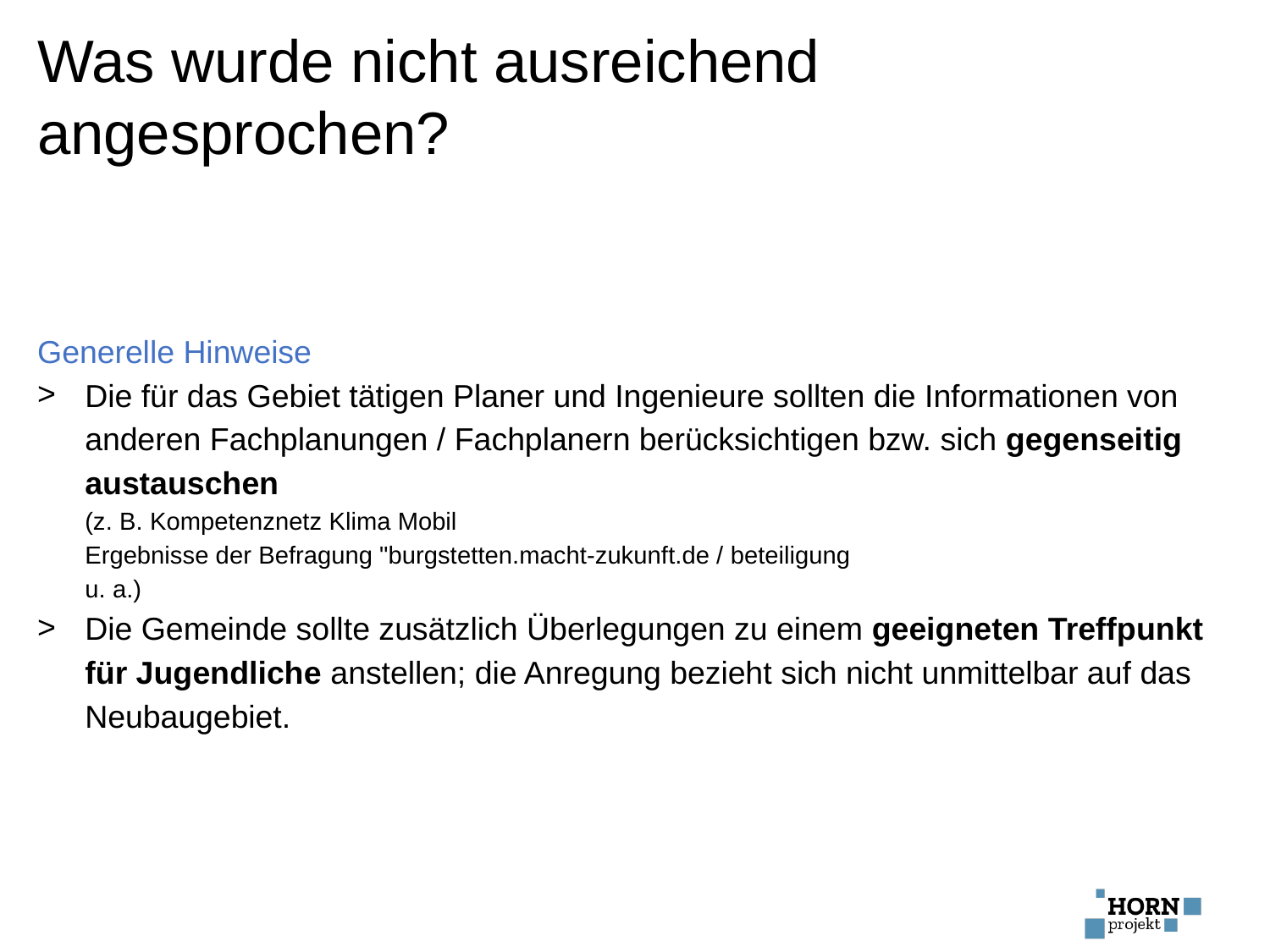

Was wurde nicht ausreichend angesprochen?

Generelle Hinweise
Die für das Gebiet tätigen Planer und Ingenieure sollten die Informationen von anderen Fachplanungen / Fachplanern berücksichtigen bzw. sich gegenseitig austauschen
(z. B. Kompetenznetz Klima Mobil
Ergebnisse der Befragung "burgstetten.macht-zukunft.de / beteiligung
u. a.)
Die Gemeinde sollte zusätzlich Überlegungen zu einem geeigneten Treffpunkt für Jugendliche anstellen; die Anregung bezieht sich nicht unmittelbar auf das Neubaugebiet.